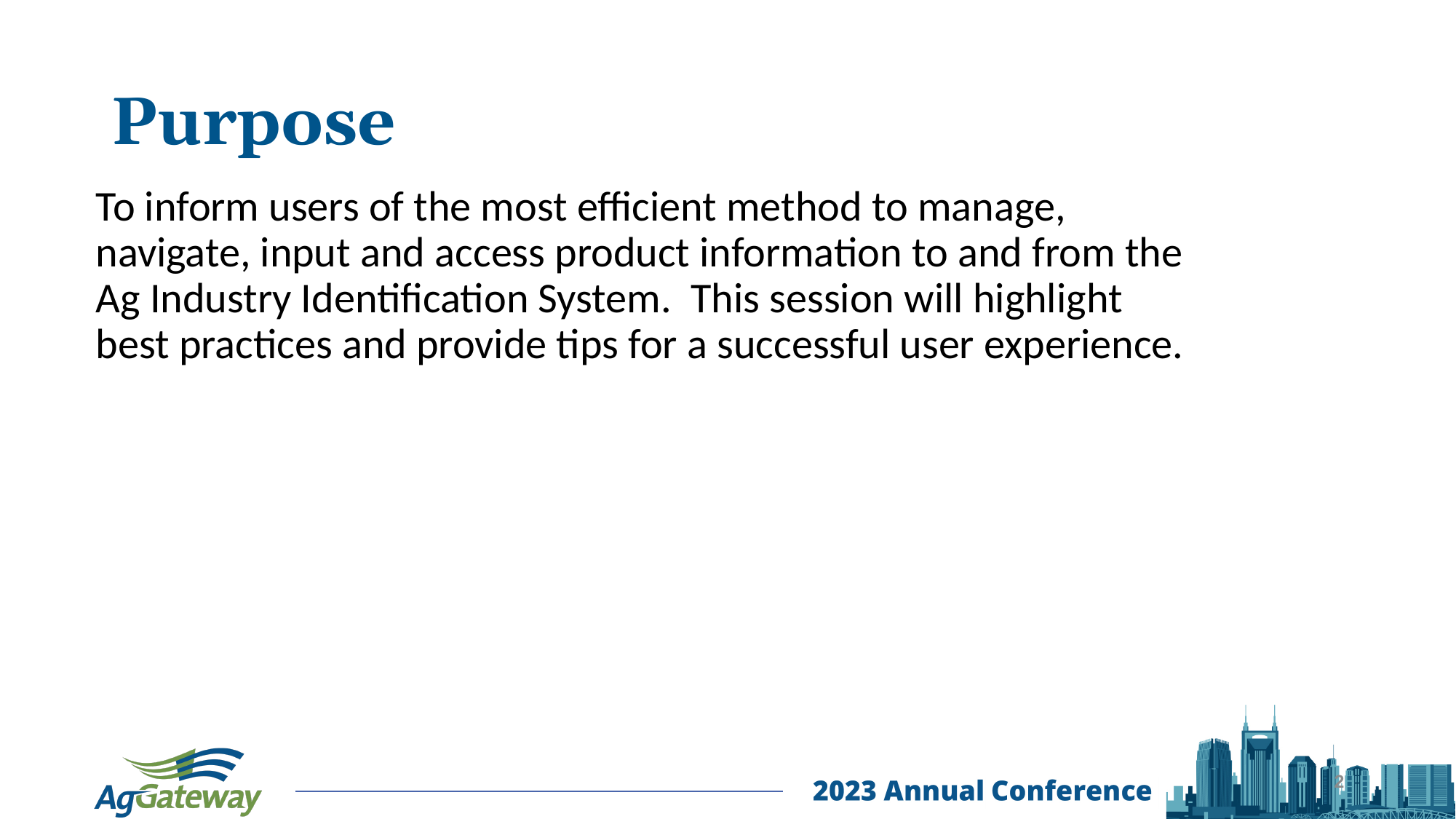

# Purpose
To inform users of the most efficient method to manage, navigate, input and access product information to and from the Ag Industry Identification System.  This session will highlight best practices and provide tips for a successful user experience.
2